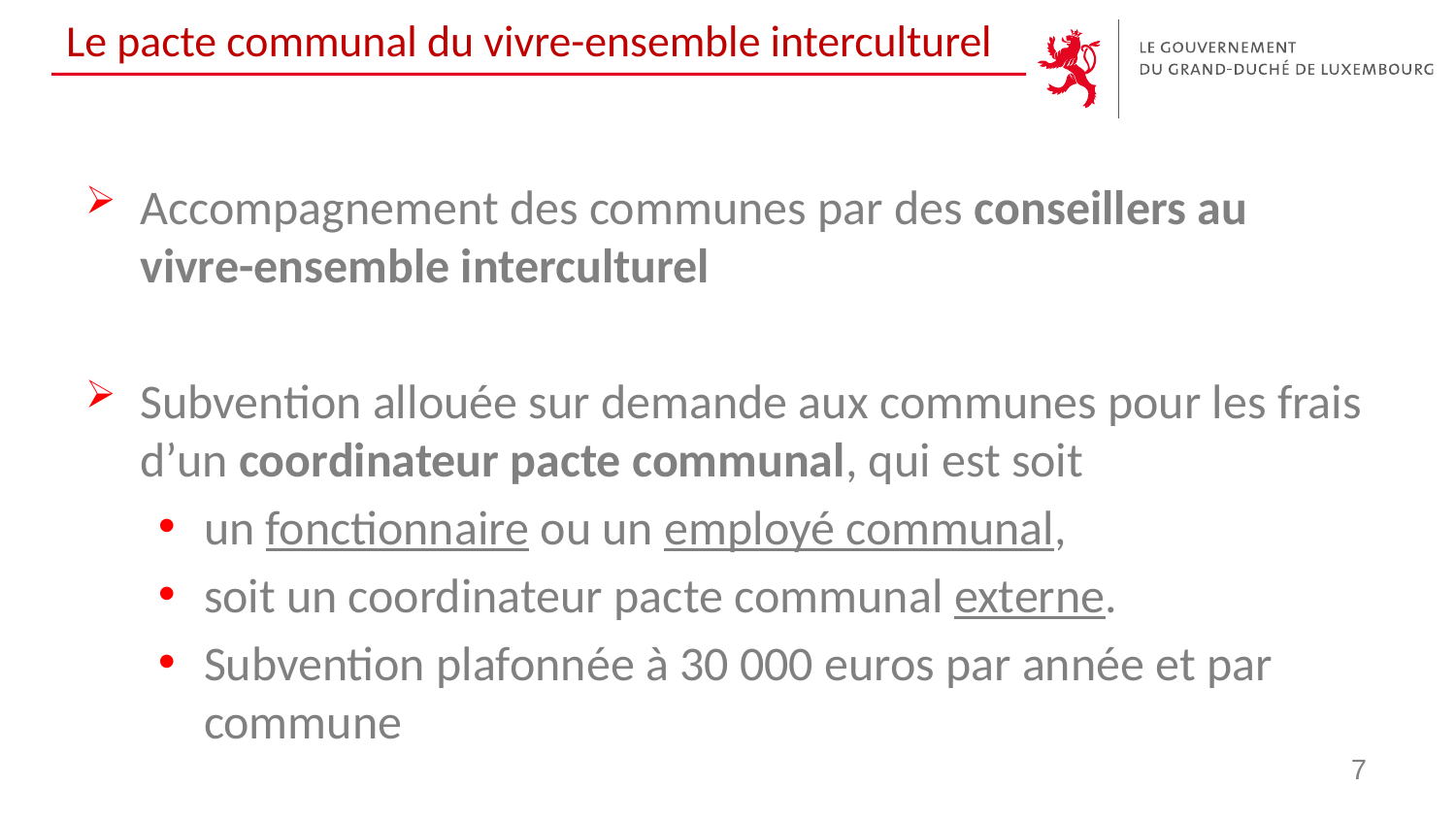

# Le pacte communal du vivre-ensemble interculturel
Accompagnement des communes par des conseillers au vivre-ensemble interculturel

Subvention allouée sur demande aux communes pour les frais d’un coordinateur pacte communal, qui est soit
un fonctionnaire ou un employé communal,
soit un coordinateur pacte communal externe.
Subvention plafonnée à 30 000 euros par année et par commune

7